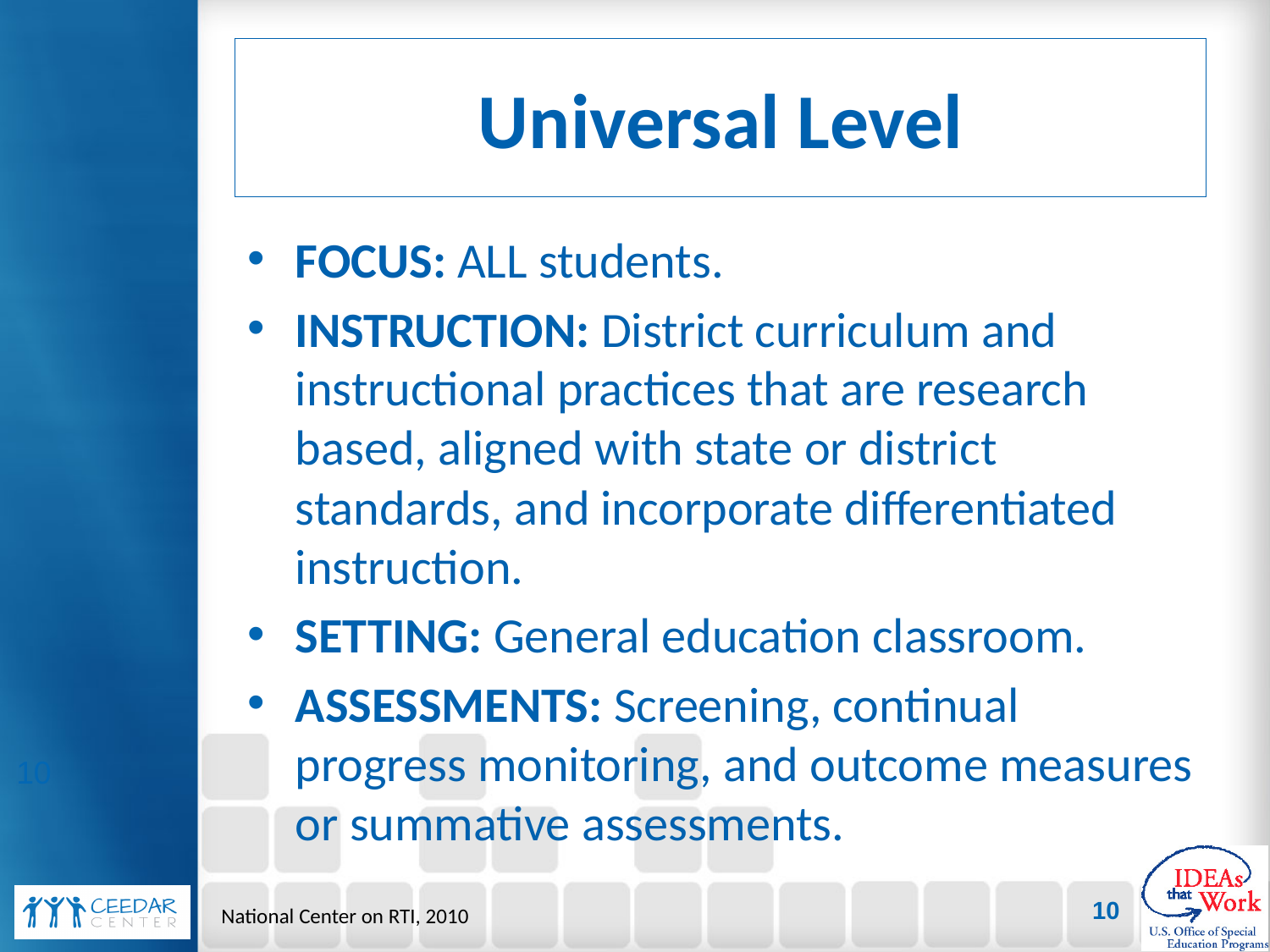

# Universal Level
FOCUS: ALL students.
INSTRUCTION: District curriculum and instructional practices that are research based, aligned with state or district standards, and incorporate differentiated instruction.
SETTING: General education classroom.
ASSESSMENTS: Screening, continual progress monitoring, and outcome measures or summative assessments.
10
National Center on RTI, 2010